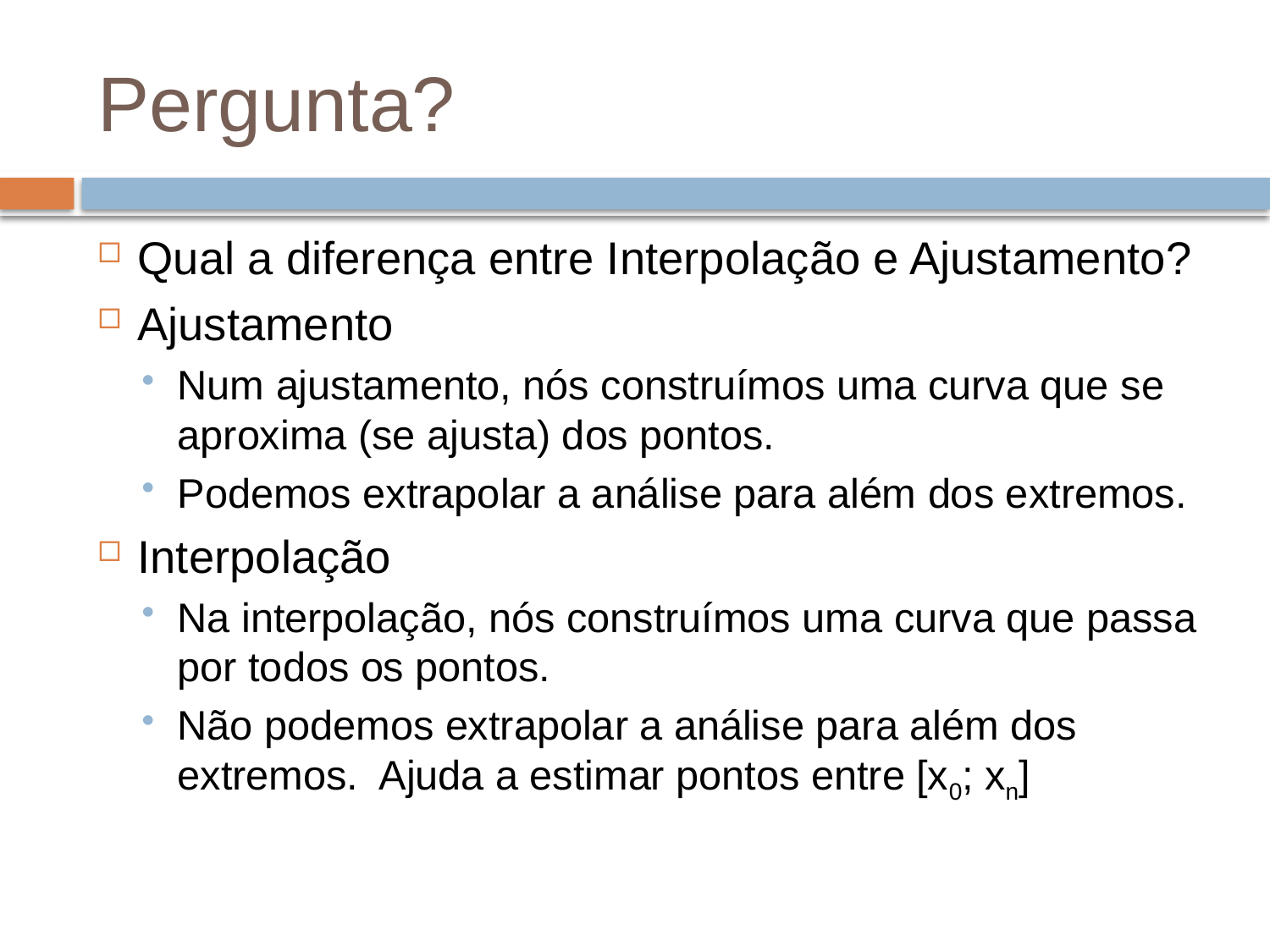

# Pergunta?
Qual a diferença entre Interpolação e Ajustamento?
Ajustamento
Num ajustamento, nós construímos uma curva que se aproxima (se ajusta) dos pontos.
Podemos extrapolar a análise para além dos extremos.
Interpolação
Na interpolação, nós construímos uma curva que passa por todos os pontos.
Não podemos extrapolar a análise para além dos extremos.  Ajuda a estimar pontos entre [x0; xn]